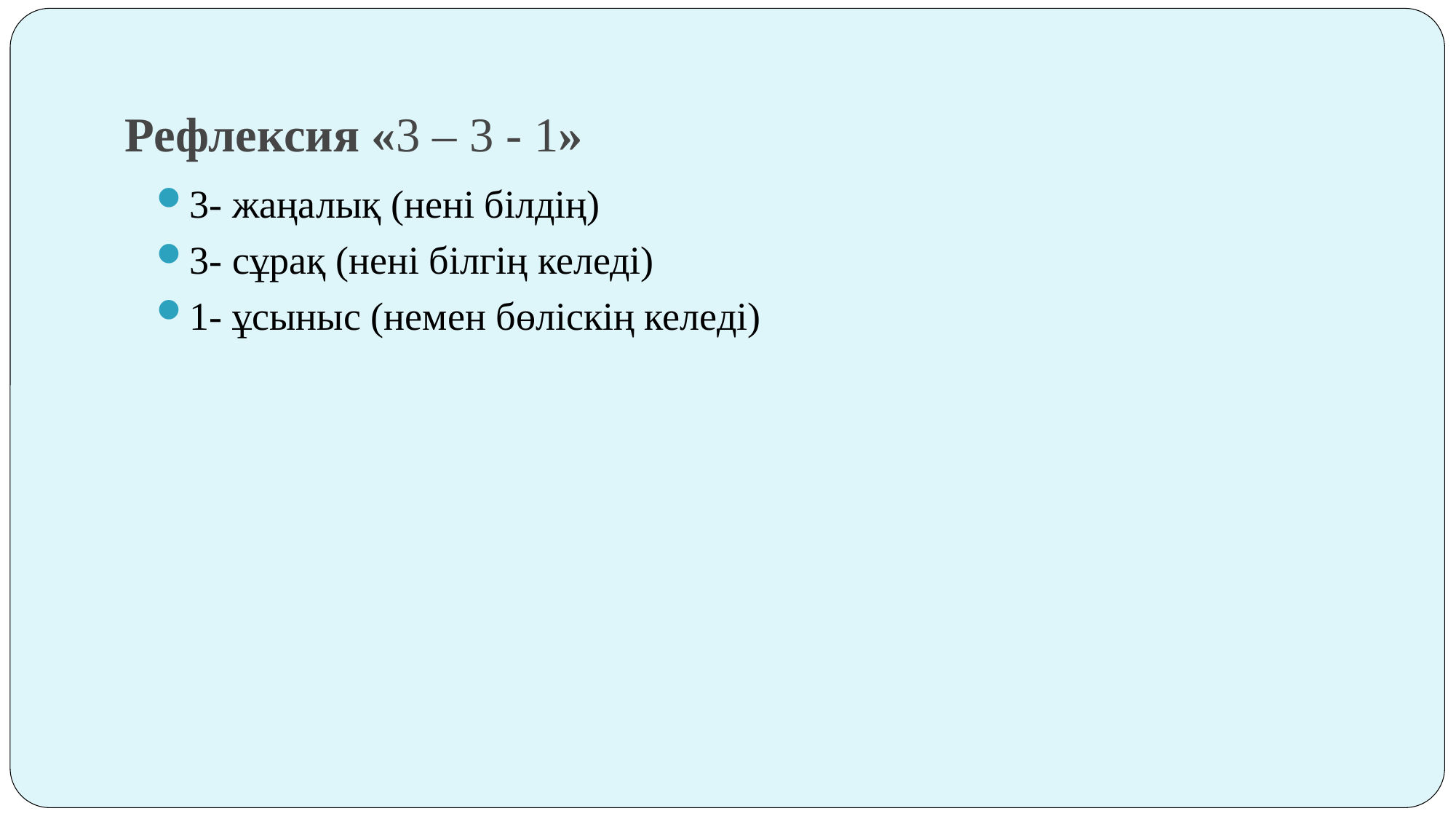

# Рефлексия «3 – 3 - 1»
3- жаңалық (нені білдің)
3- сұрақ (нені білгің келеді)
1- ұсыныс (немен бөліскің келеді)